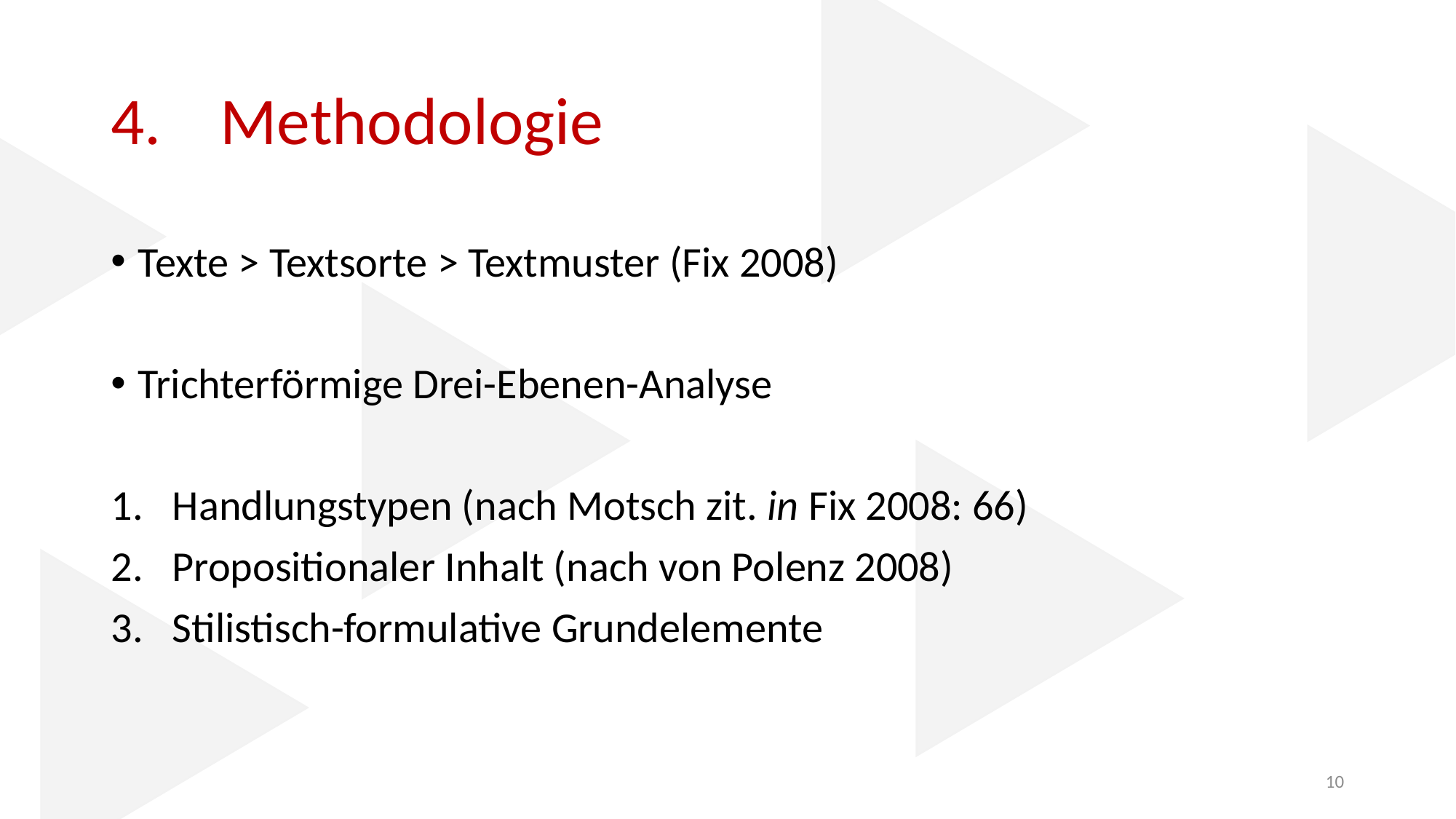

# 4.	Methodologie

Texte > Textsorte > Textmuster (Fix 2008)

Trichterförmige Drei-Ebenen-Analyse

Handlungstypen (nach Motsch zit. in Fix 2008: 66)
Propositionaler Inhalt (nach von Polenz 2008)
Stilistisch-formulative Grundelemente

10